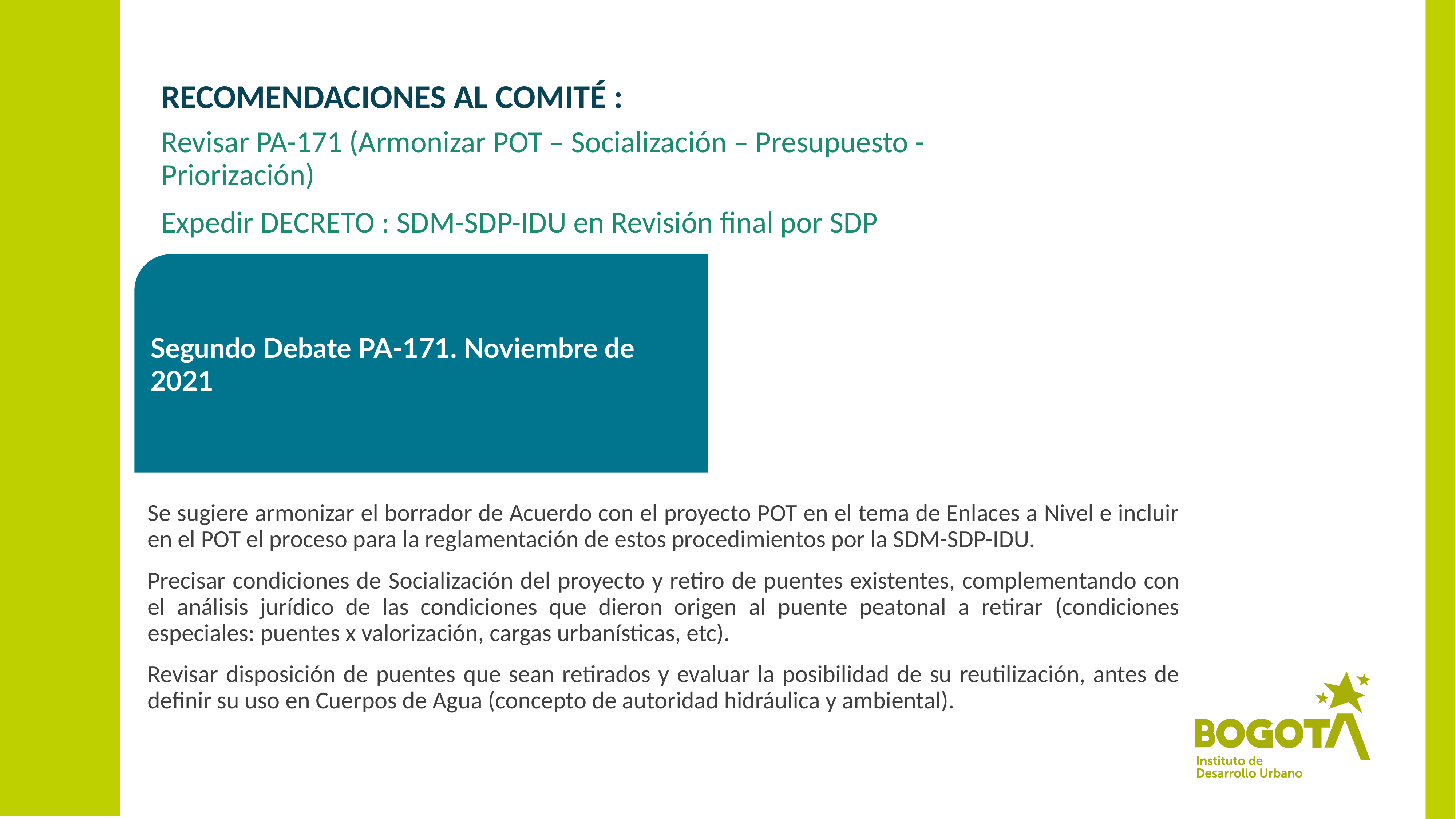

# RECOMENDACIONES AL COMITÉ :
Revisar PA-171 (Armonizar POT – Socialización – Presupuesto - Priorización)
Expedir DECRETO : SDM-SDP-IDU en Revisión final por SDP
Segundo Debate PA-171. Noviembre de 2021
Se sugiere armonizar el borrador de Acuerdo con el proyecto POT en el tema de Enlaces a Nivel e incluir en el POT el proceso para la reglamentación de estos procedimientos por la SDM-SDP-IDU.
Precisar condiciones de Socialización del proyecto y retiro de puentes existentes, complementando con el análisis jurídico de las condiciones que dieron origen al puente peatonal a retirar (condiciones especiales: puentes x valorización, cargas urbanísticas, etc).
Revisar disposición de puentes que sean retirados y evaluar la posibilidad de su reutilización, antes de definir su uso en Cuerpos de Agua (concepto de autoridad hidráulica y ambiental).